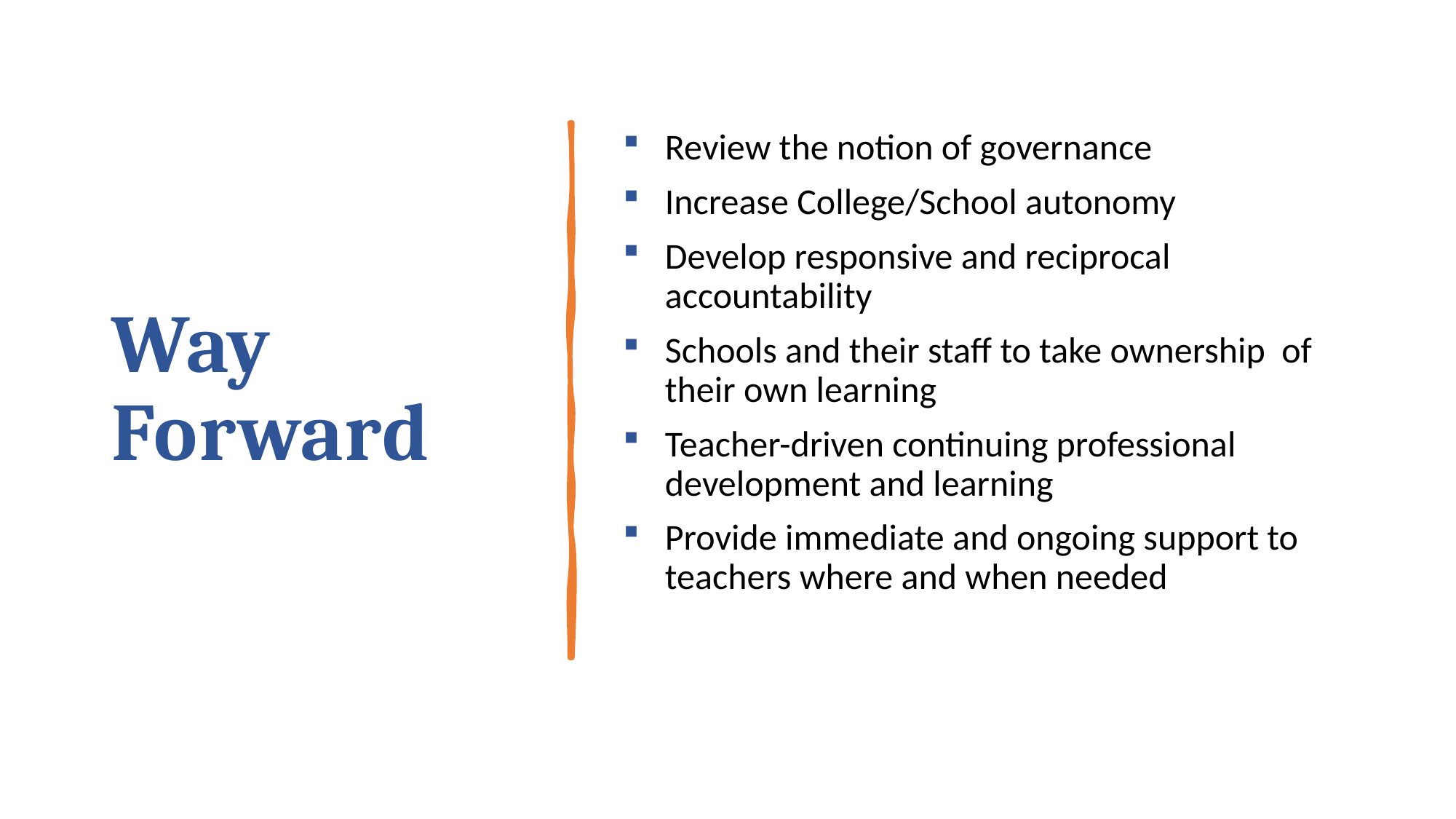

# Way Forward
Review the notion of governance
Increase College/School autonomy
Develop responsive and reciprocal  accountability
Schools and their staff to take ownership  of their own learning
Teacher-driven continuing professional development and learning
Provide immediate and ongoing support to teachers where and when needed